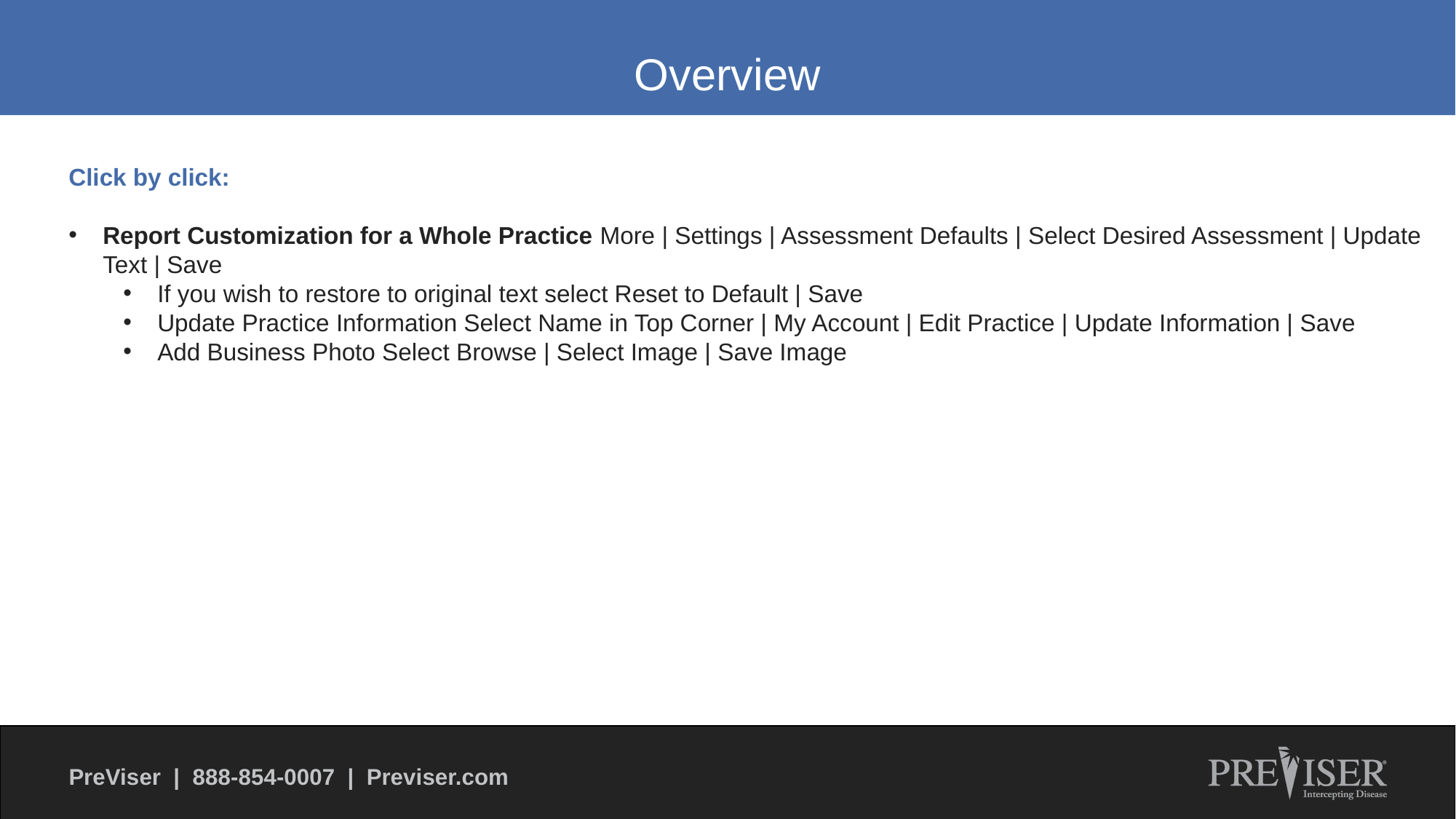

Overview
Click by click:

Report Customization for a Whole Practice More | Settings | Assessment Defaults | Select Desired Assessment | Update Text | Save
If you wish to restore to original text select Reset to Default | Save
Update Practice Information Select Name in Top Corner | My Account | Edit Practice | Update Information | Save
Add Business Photo Select Browse | Select Image | Save Image
PreViser  |  888-854-0007  |  Previser.com